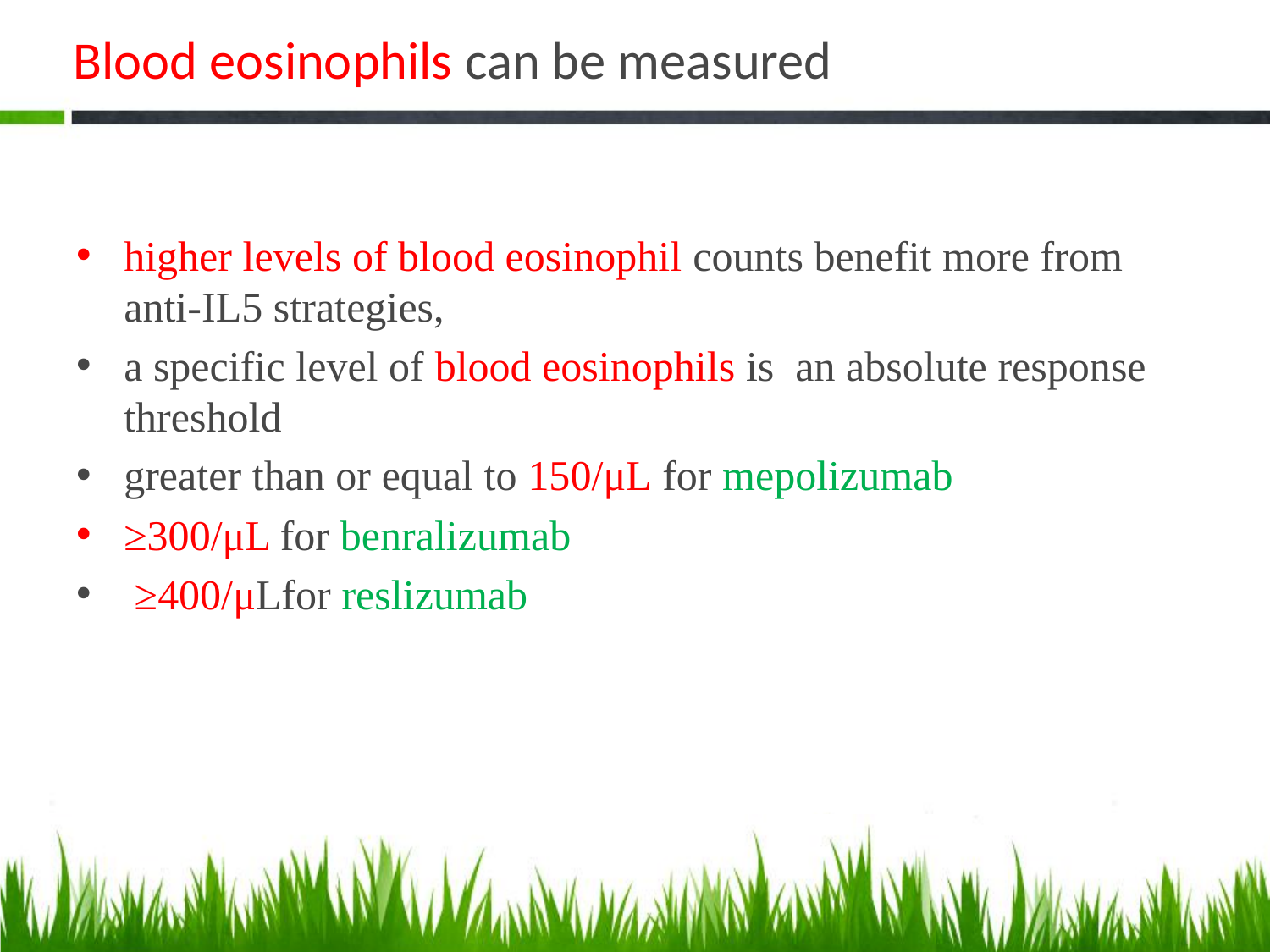

# Blood eosinophils can be measured
higher levels of blood eosinophil counts benefit more from anti-IL5 strategies,
a specific level of blood eosinophils is  an absolute response threshold
greater than or equal to 150/μL for mepolizumab
≥300/μL for benralizumab
 ≥400/μLfor reslizumab